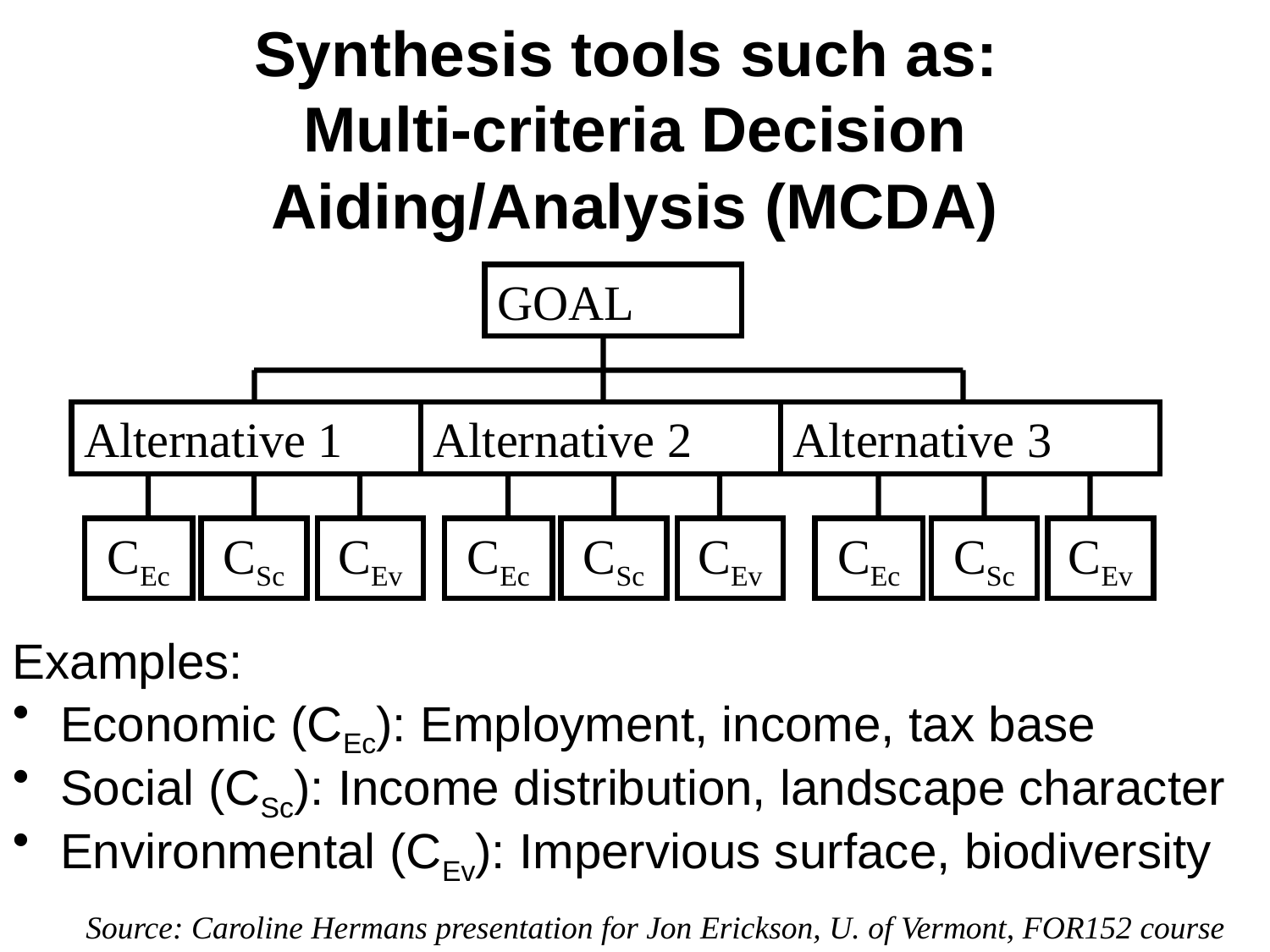

Synthesis tools such as:
Multi-criteria Decision Aiding/Analysis (MCDA)
GOAL

Alternative 1
Alternative 2
Alternative 3

CEc
CSc
CEv

CEc
CSc
CEv

CEc
CSc
CEv
Examples:
Economic (CEc): Employment, income, tax base
Social (CSc): Income distribution, landscape character
Environmental (CEv): Impervious surface, biodiversity
Source: Caroline Hermans presentation for Jon Erickson, U. of Vermont, FOR152 course